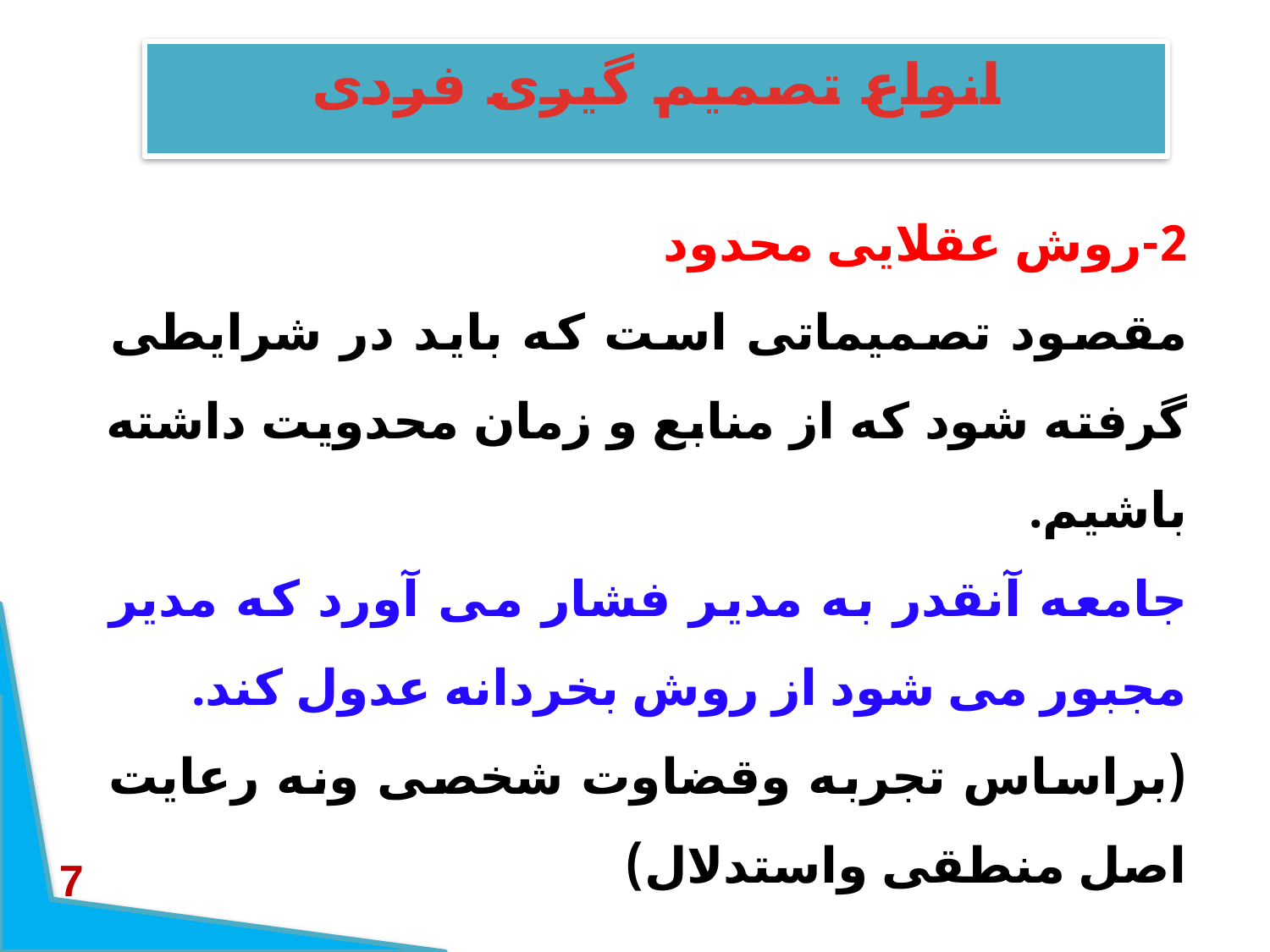

انواع تصمیم گیری فردی
2-روش عقلایی محدود
مقصود تصمیماتی است که باید در شرایطی گرفته شود که از منابع و زمان محدویت داشته باشیم.
جامعه آنقدر به مدیر فشار می آورد که مدیر مجبور می شود از روش بخردانه عدول کند.
(براساس تجربه وقضاوت شخصی ونه رعایت اصل منطقی واستدلال)

7